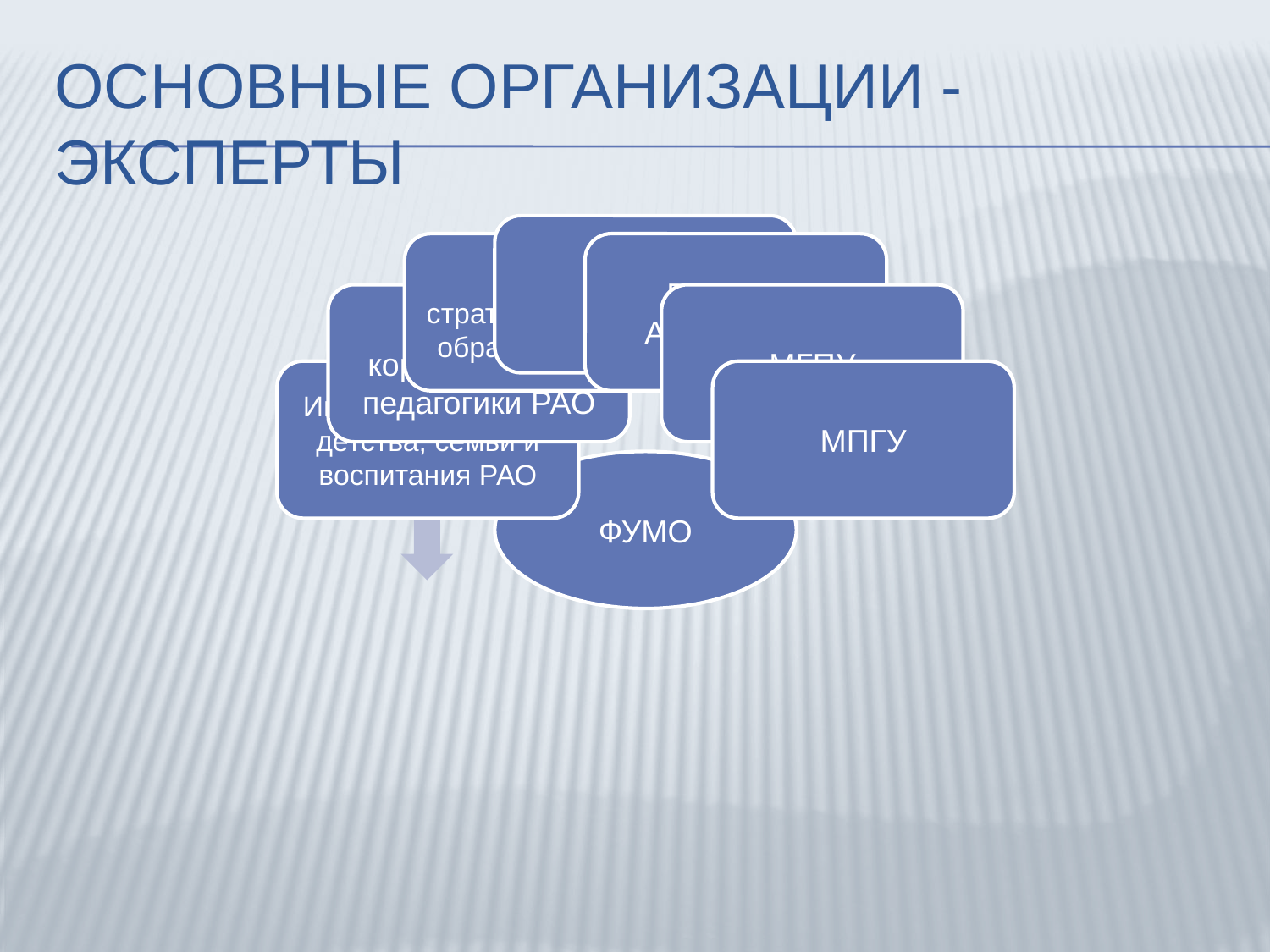

# Основные организации - эксперты
ФУМО
СПбГУ
МГПУ
МПГУ